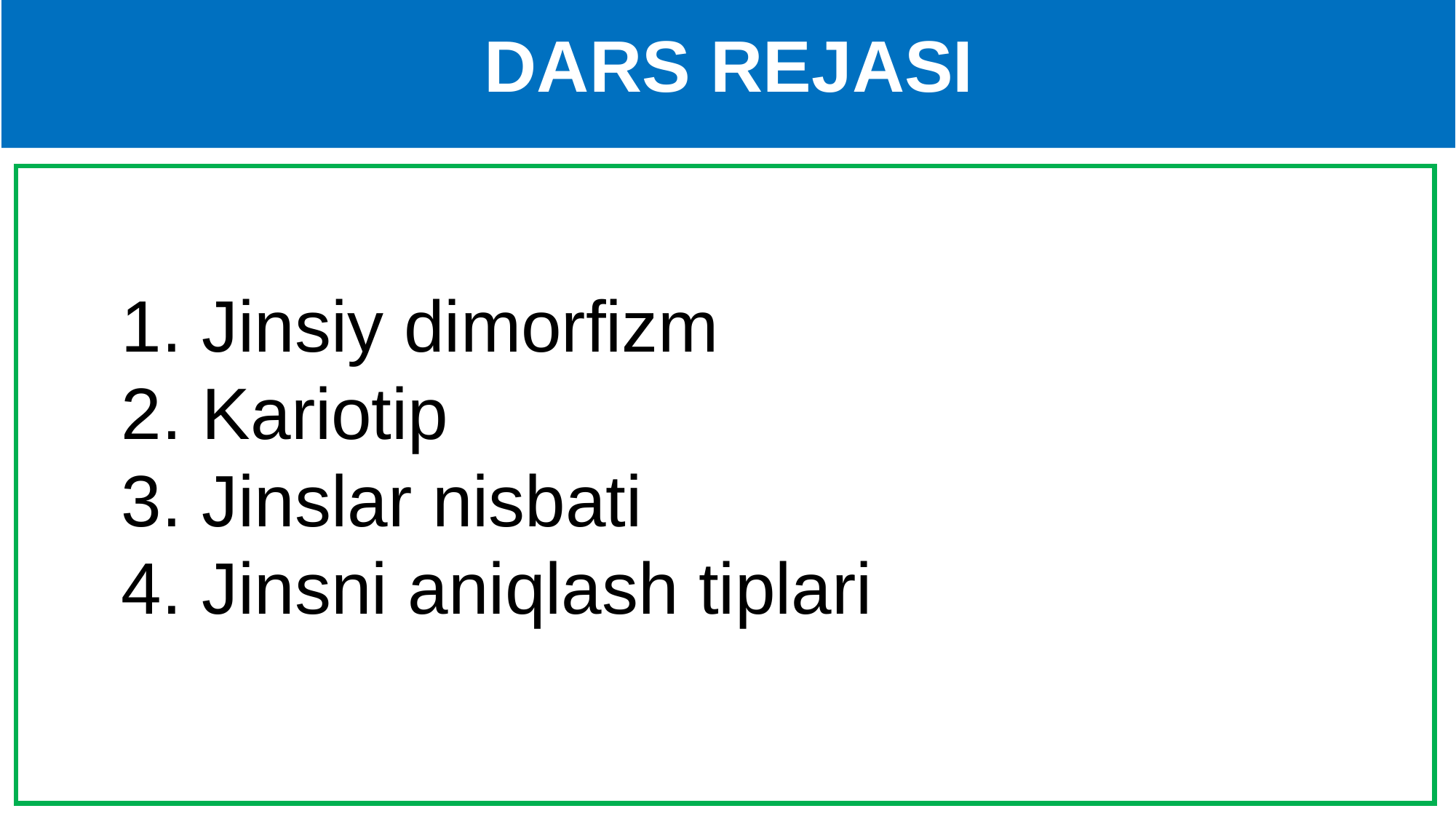

# DARS REJASI

 Jinsiy dimorfizm
 Kariotip
 Jinslar nisbati
 Jinsni aniqlash tiplari